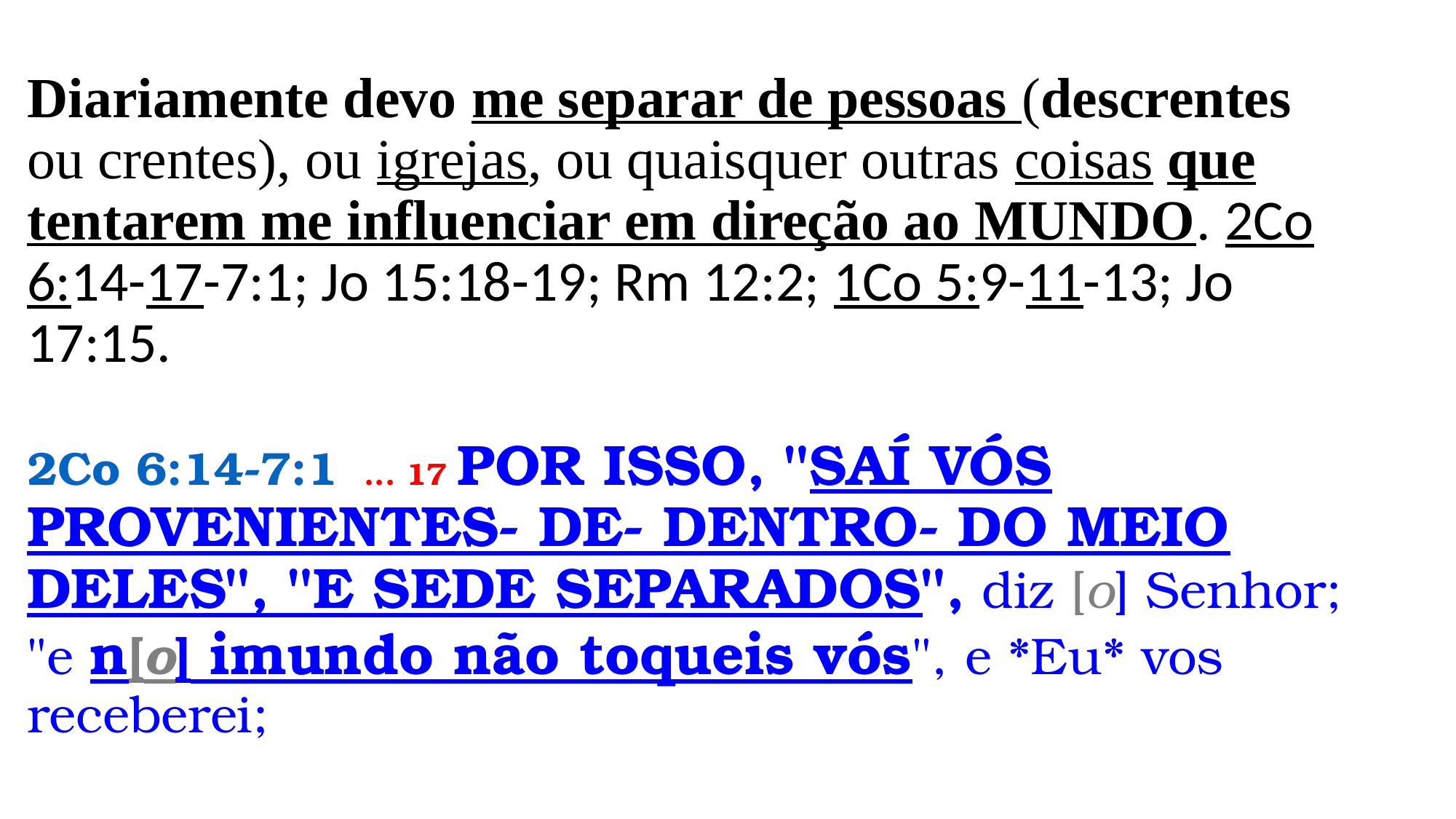

# Diariamente devo me separar de pessoas (descrentes ou crentes), ou igrejas, ou quaisquer outras coisas que tentarem me influenciar em direção ao MUNDO. 2Co 6:14-17-7:1; Jo 15:18-19; Rm 12:2; 1Co 5:9-11-13; Jo 17:15. 2Co 6:14-7:1  ... 17 POR ISSO, "SAÍ VÓS PROVENIENTES- DE- DENTRO- DO MEIO DELES", "E SEDE SEPARADOS", diz [o] Senhor; "e n[o] imundo não toqueis vós", e *Eu* vos receberei;